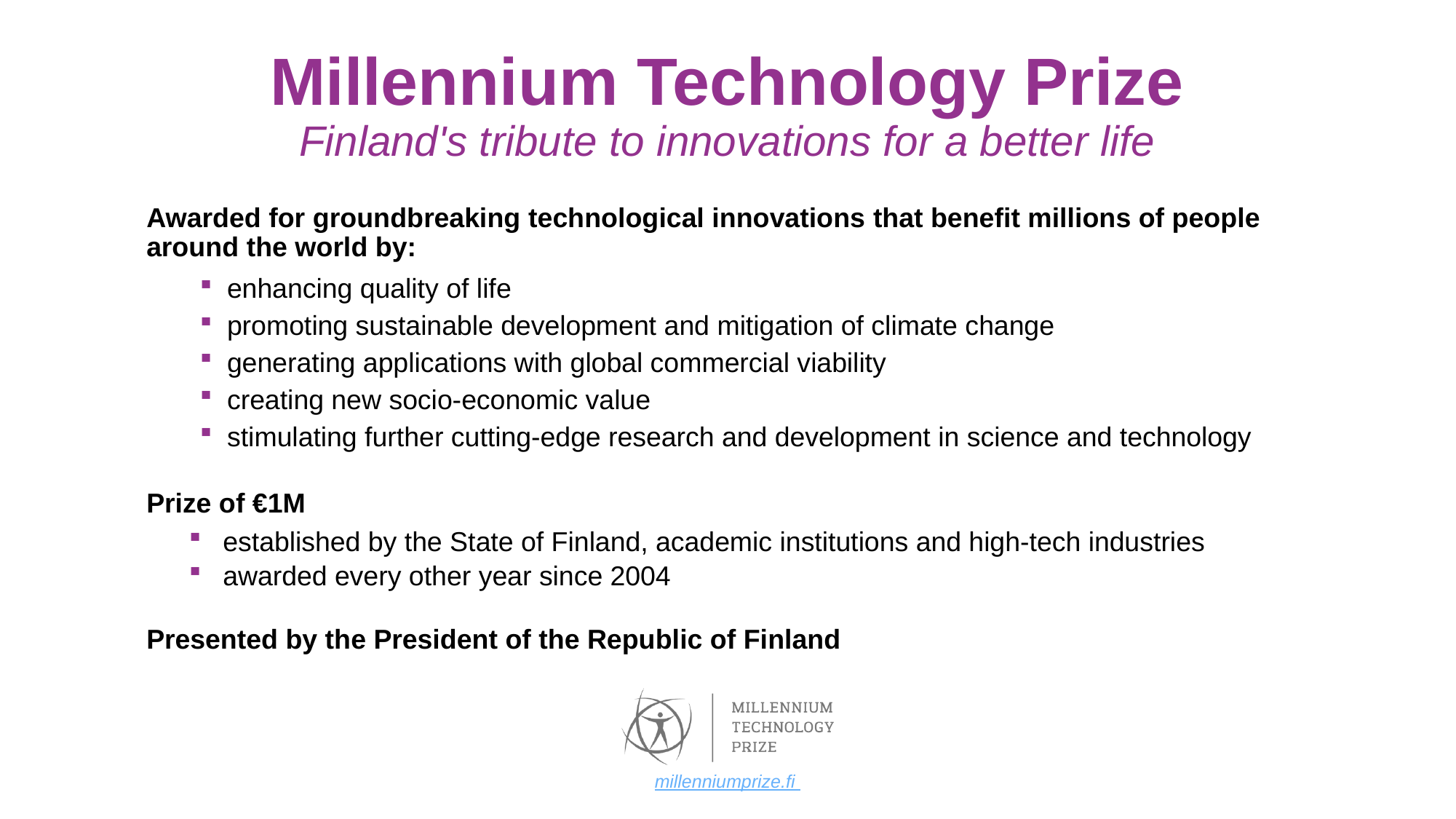

# Millennium Technology Prize Finland's tribute to innovations for a better life
Awarded for groundbreaking technological innovations that benefit millions of people around the world by:
enhancing quality of life
promoting sustainable development and mitigation of climate change
generating applications with global commercial viability
creating new socio-economic value
stimulating further cutting-edge research and development in science and technology

Prize of €1M
established by the State of Finland, academic institutions and high-tech industries
awarded every other year since 2004

Presented by the President of the Republic of Finland